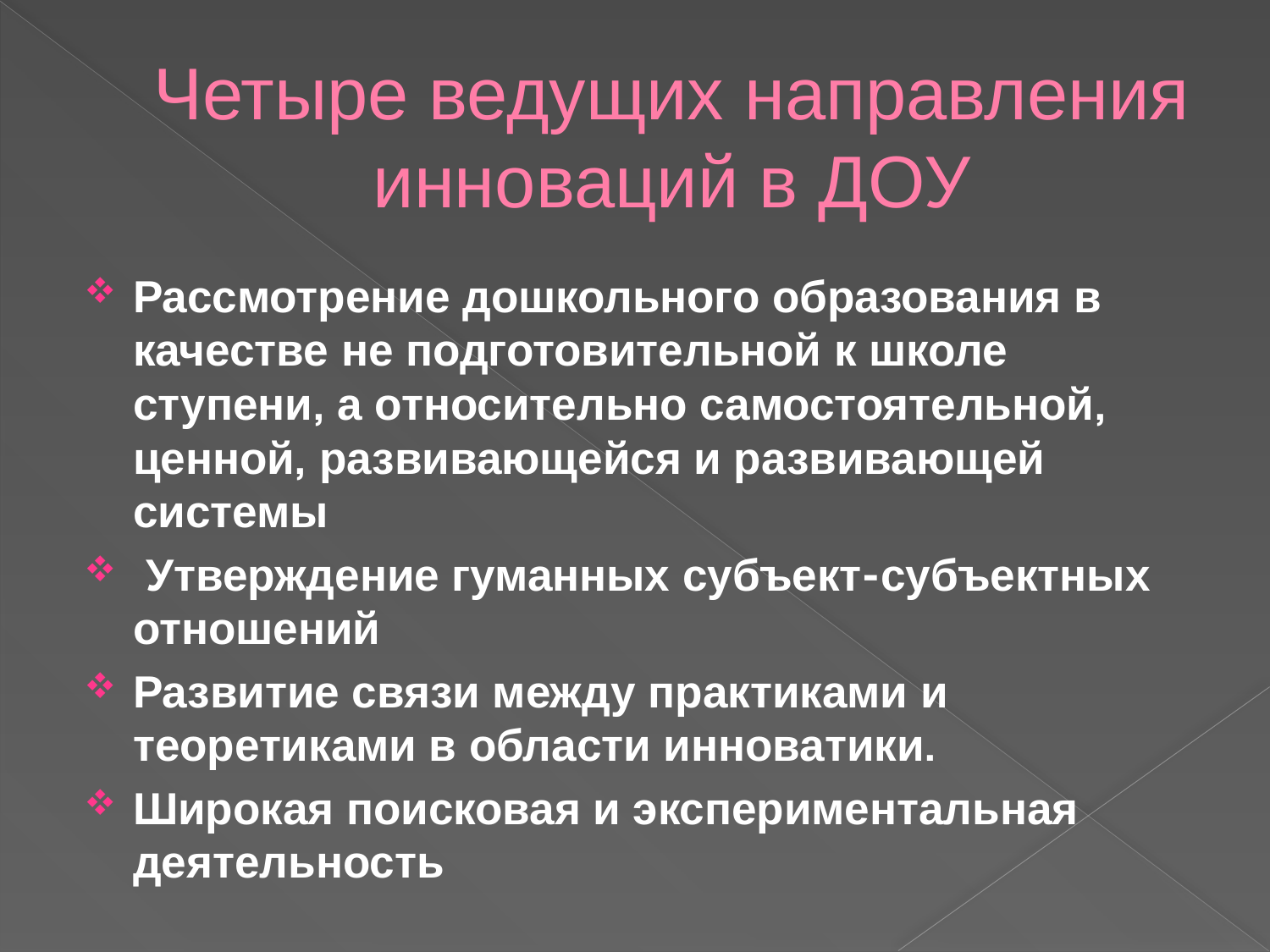

# Четыре ведущих направления инноваций в ДОУ
Рассмотрение дошкольного образования в качестве не подготовительной к школе ступени, а относительно самостоятельной, ценной, развивающейся и развивающей системы
 Утверждение гуманных субъект-субъектных отношений
Развитие связи между практиками и теоретиками в области инноватики.
Широкая поисковая и экспериментальная деятельность